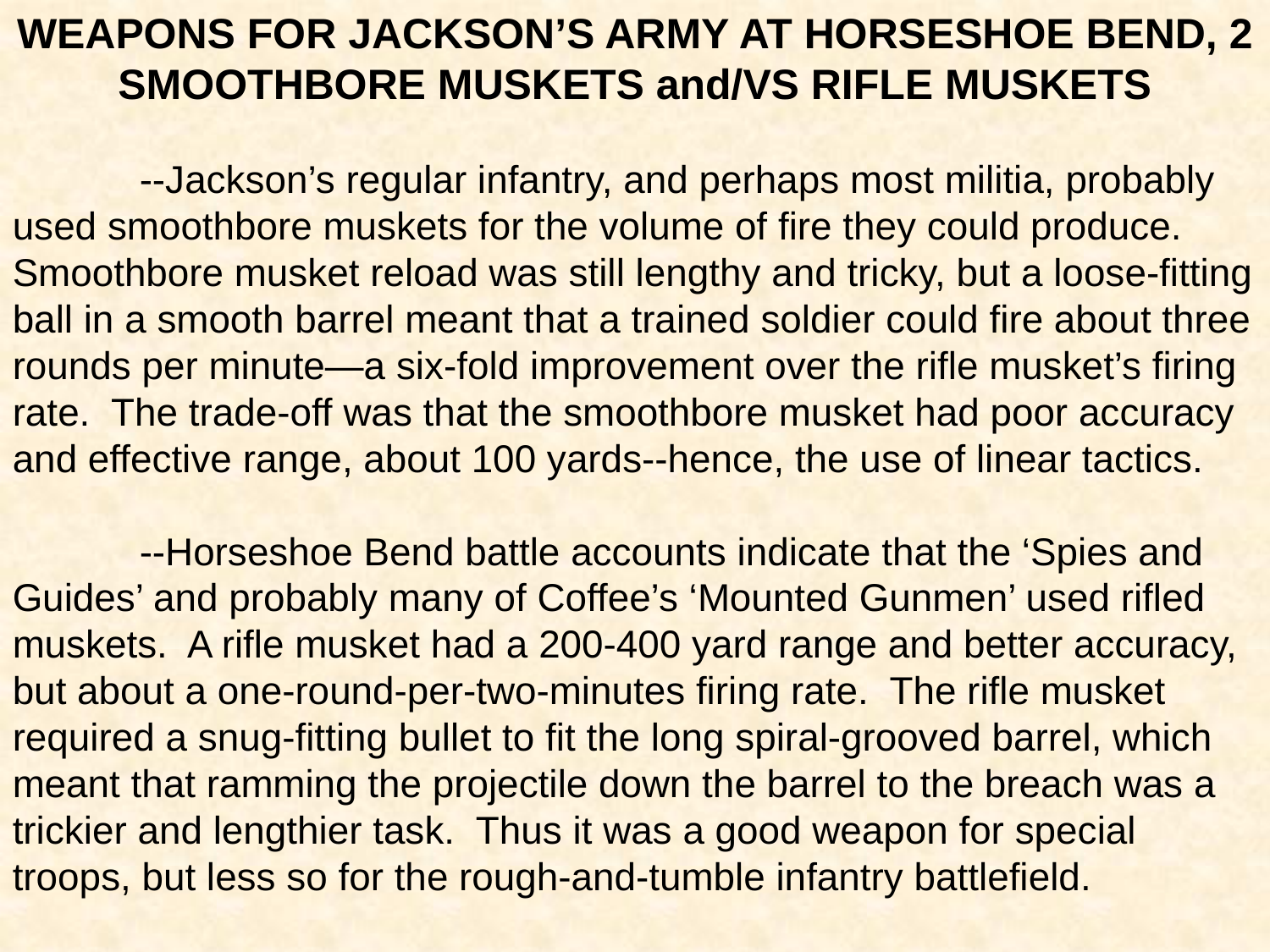

WEAPONS FOR JACKSON’S ARMY AT HORSESHOE BEND, 2
SMOOTHBORE MUSKETS and/VS RIFLE MUSKETS

	--Jackson’s regular infantry, and perhaps most militia, probably used smoothbore muskets for the volume of fire they could produce. Smoothbore musket reload was still lengthy and tricky, but a loose-fitting ball in a smooth barrel meant that a trained soldier could fire about three rounds per minute—a six-fold improvement over the rifle musket’s firing rate.  The trade-off was that the smoothbore musket had poor accuracy and effective range, about 100 yards--hence, the use of linear tactics.

	--Horseshoe Bend battle accounts indicate that the ‘Spies and Guides’ and probably many of Coffee’s ‘Mounted Gunmen’ used rifled muskets.  A rifle musket had a 200-400 yard range and better accuracy, but about a one-round-per-two-minutes firing rate.  The rifle musket required a snug-fitting bullet to fit the long spiral-grooved barrel, which meant that ramming the projectile down the barrel to the breach was a trickier and lengthier task.  Thus it was a good weapon for special troops, but less so for the rough-and-tumble infantry battlefield.